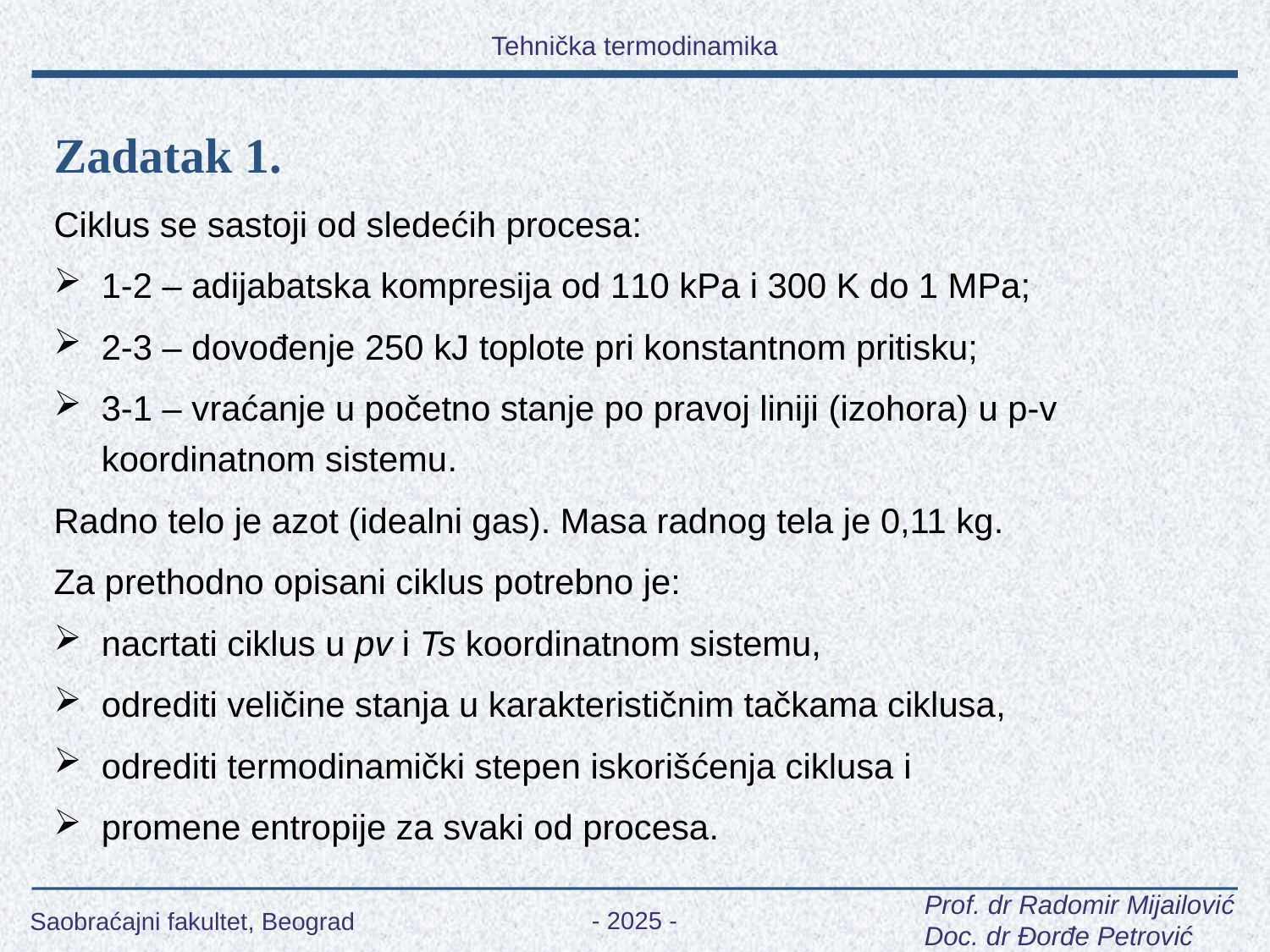

Zadatak 1.
Ciklus se sastoji od sledećih procesa:
1-2 – adijabatska kompresija od 110 kPa i 300 K do 1 MPa;
2-3 – dovođenje 250 kJ toplote pri konstantnom pritisku;
3-1 – vraćanje u početno stanje po pravoj liniji (izohora) u p-v koordinatnom sistemu.
Radno telo je azot (idealni gas). Masa radnog tela je 0,11 kg.
Za prethodno opisani ciklus potrebno je:
nacrtati ciklus u pv i Ts koordinatnom sistemu,
odrediti veličine stanja u karakterističnim tačkama ciklusa,
odrediti termodinamički stepen iskorišćenja ciklusa i
promene entropije za svaki od procesa.